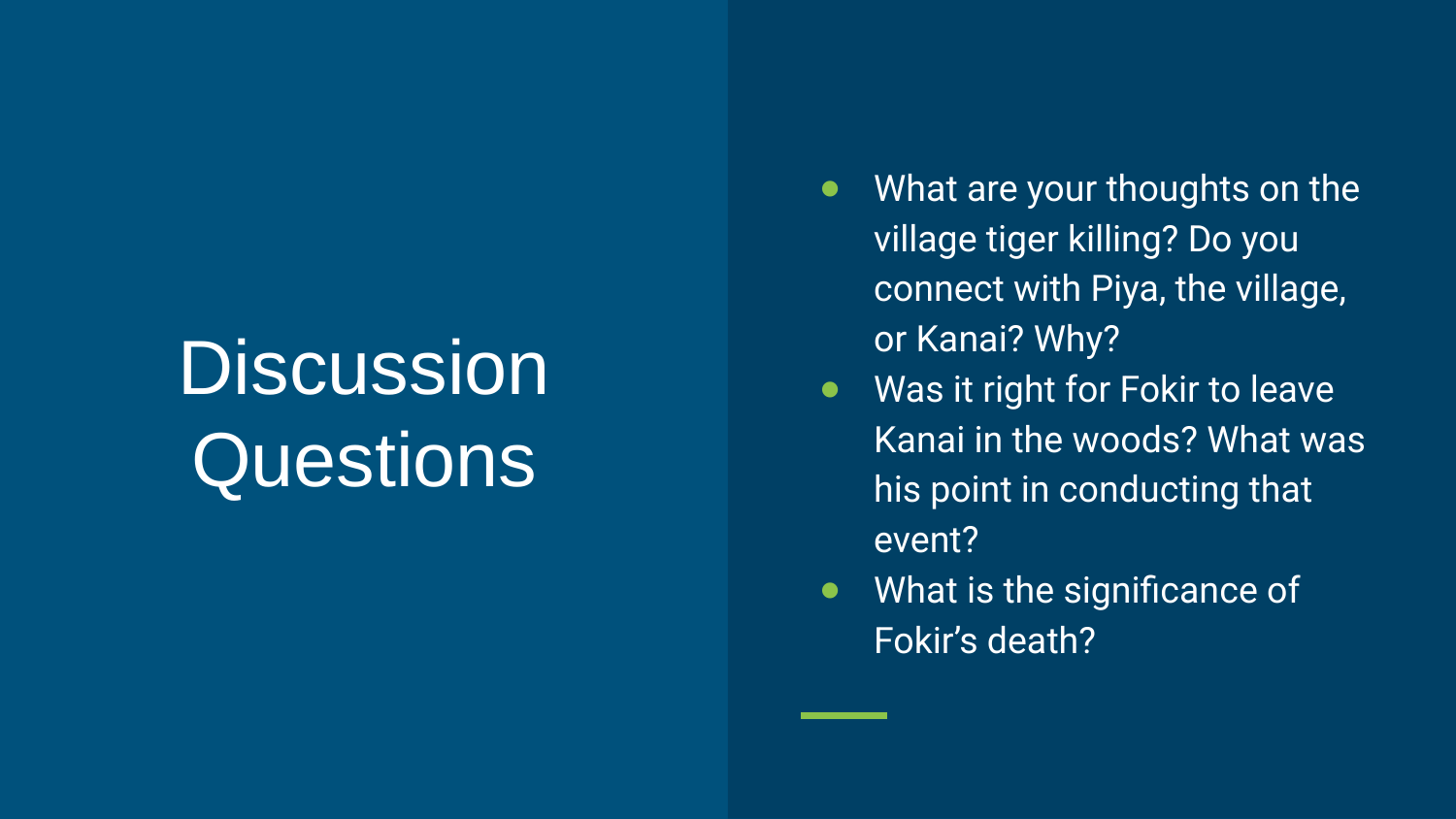

What are your thoughts on the village tiger killing? Do you connect with Piya, the village, or Kanai? Why?
Was it right for Fokir to leave Kanai in the woods? What was his point in conducting that event?
What is the significance of Fokir’s death?
# Discussion Questions